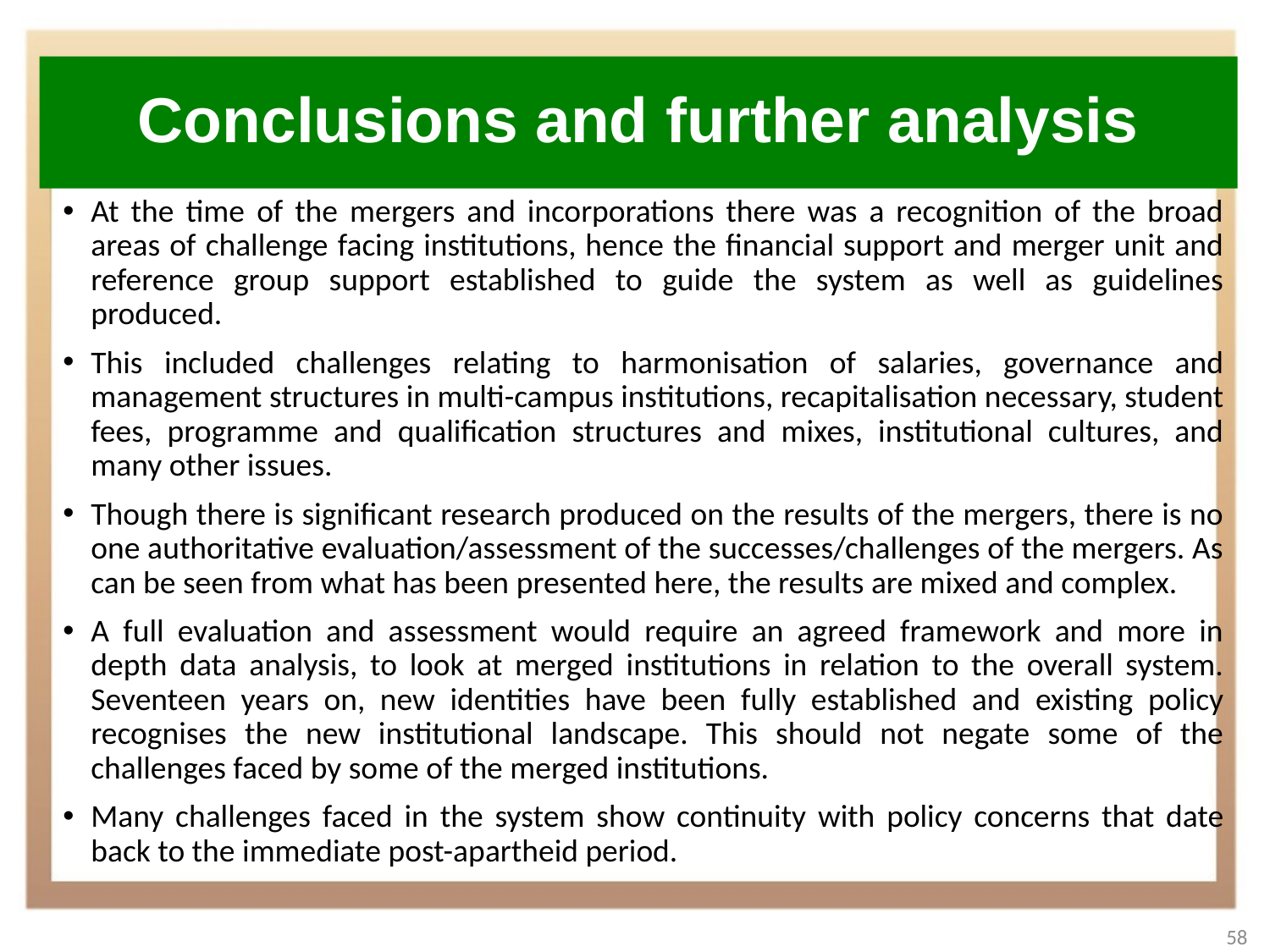

# Conclusions and further analysis
At the time of the mergers and incorporations there was a recognition of the broad areas of challenge facing institutions, hence the financial support and merger unit and reference group support established to guide the system as well as guidelines produced.
This included challenges relating to harmonisation of salaries, governance and management structures in multi-campus institutions, recapitalisation necessary, student fees, programme and qualification structures and mixes, institutional cultures, and many other issues.
Though there is significant research produced on the results of the mergers, there is no one authoritative evaluation/assessment of the successes/challenges of the mergers. As can be seen from what has been presented here, the results are mixed and complex.
A full evaluation and assessment would require an agreed framework and more in depth data analysis, to look at merged institutions in relation to the overall system. Seventeen years on, new identities have been fully established and existing policy recognises the new institutional landscape. This should not negate some of the challenges faced by some of the merged institutions.
Many challenges faced in the system show continuity with policy concerns that date back to the immediate post-apartheid period.

58